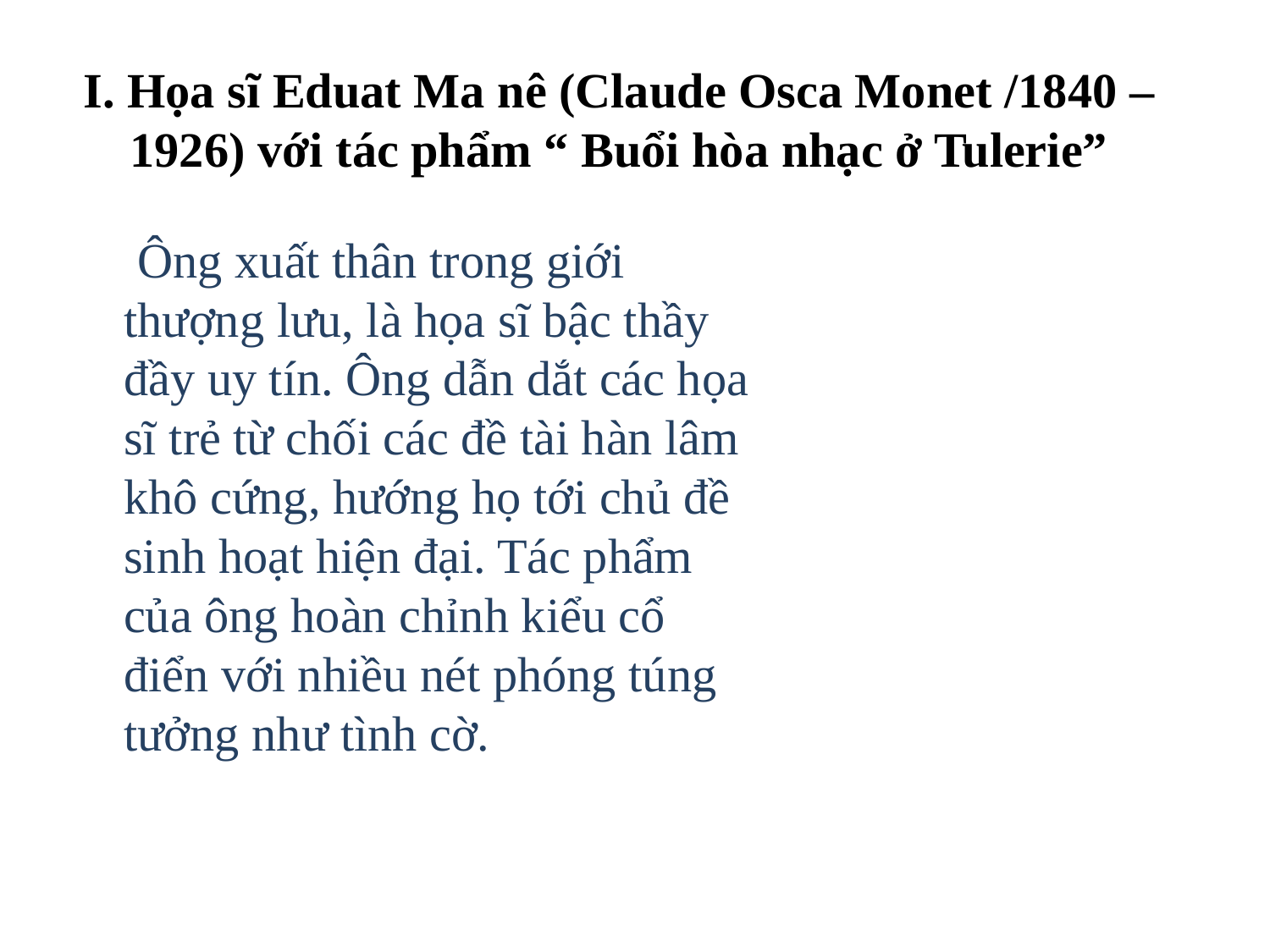

# I. Họa sĩ Eduat Ma nê (Claude Osca Monet /1840 – 1926) với tác phẩm “ Buổi hòa nhạc ở Tulerie”
     Ông xuất thân trong giới thượng lưu, là họa sĩ bậc thầy đầy uy tín. Ông dẫn dắt các họa sĩ trẻ từ chối các đề tài hàn lâm khô cứng, hướng họ tới chủ đề sinh hoạt hiện đại. Tác phẩm của ông hoàn chỉnh kiểu cổ điển với nhiều nét phóng túng tưởng như tình cờ.